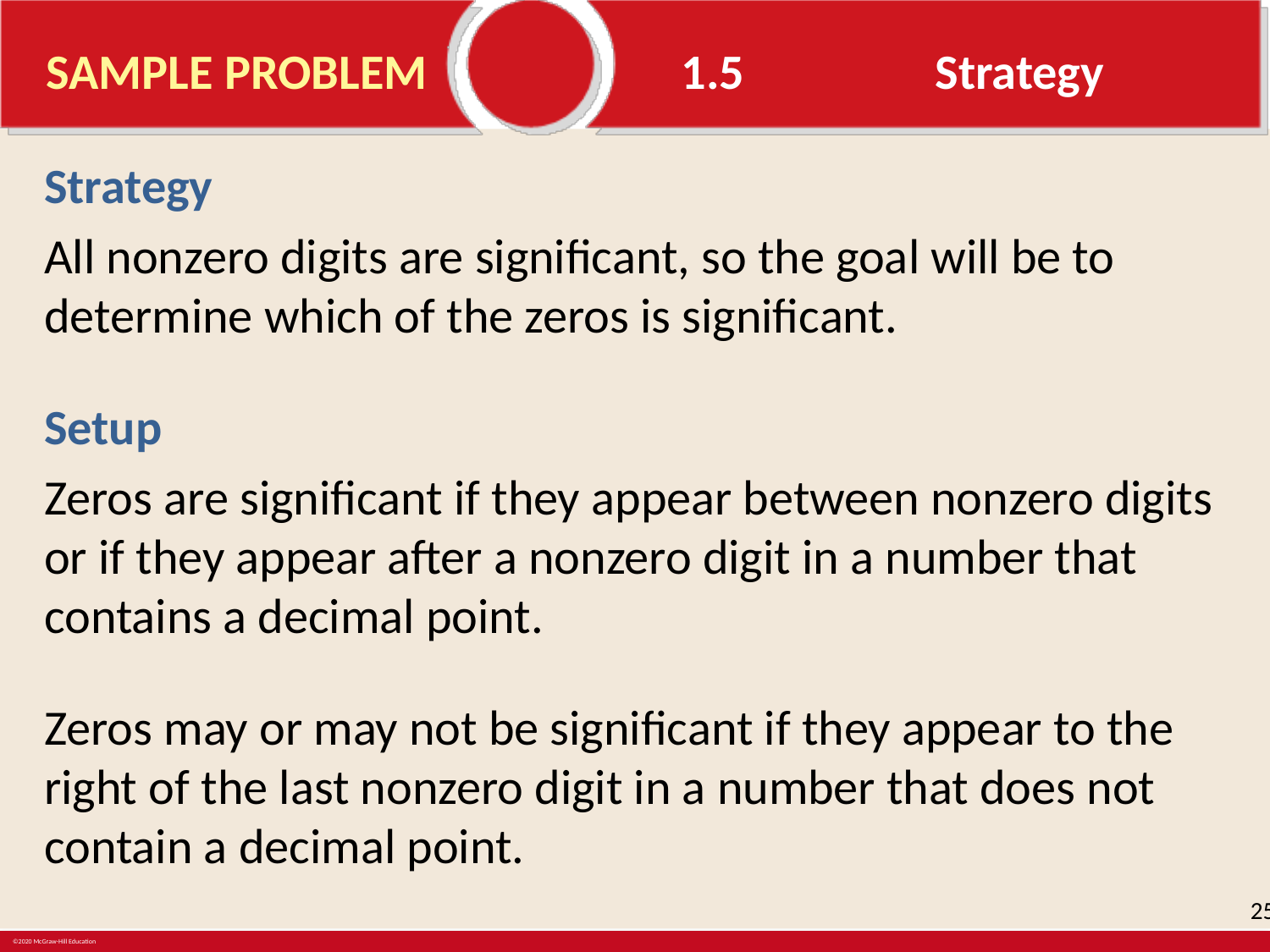

# SAMPLE PROBLEM		1.5		Strategy
Strategy
All nonzero digits are significant, so the goal will be to determine which of the zeros is significant.
Setup
Zeros are significant if they appear between nonzero digits or if they appear after a nonzero digit in a number that contains a decimal point.
Zeros may or may not be significant if they appear to the right of the last nonzero digit in a number that does not contain a decimal point.